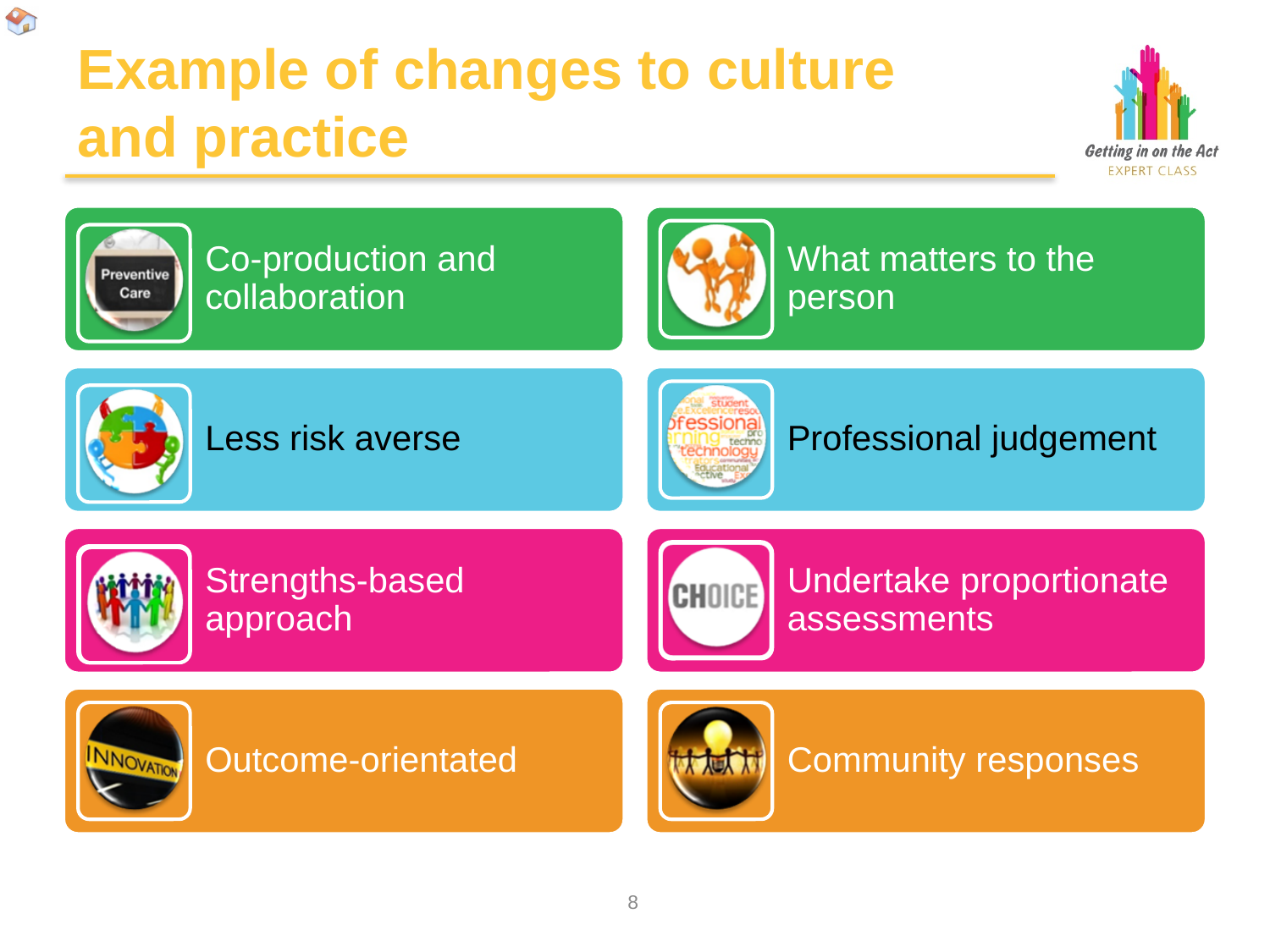

# Example of changes to culture and practice
Co-production and collaboration
Less risk averse
Strengths-based approach
Outcome-orientated
What matters to the person
Professional judgement
Undertake proportionate assessments
Community responses
8